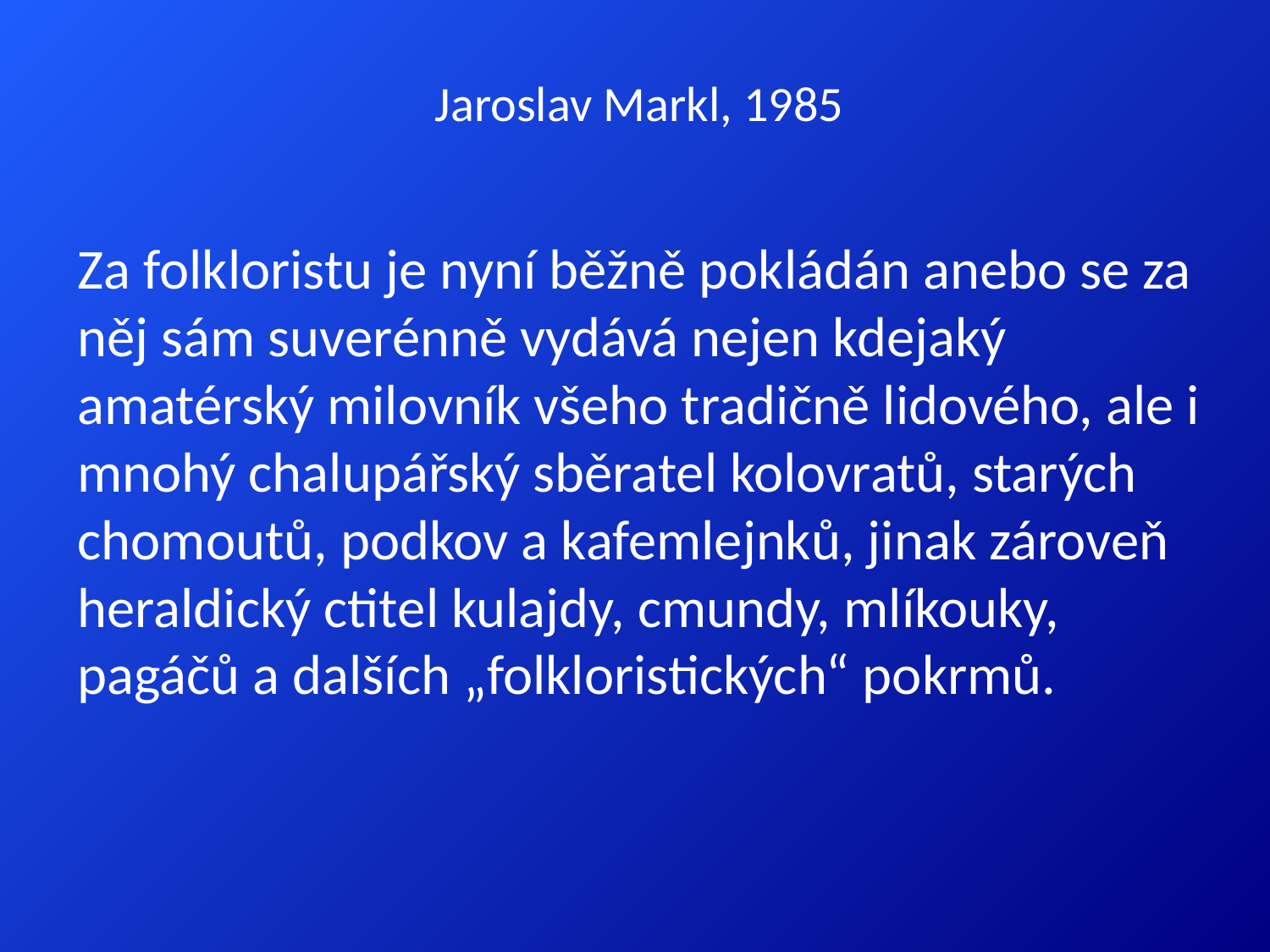

Jaroslav Markl, 1985
Za folkloristu je nyní běžně pokládán anebo se za něj sám suverénně vydává nejen kdejaký amatérský milovník všeho tradičně lidového, ale i mnohý chalupářský sběratel kolovratů, starých chomoutů, podkov a kafemlejnků, jinak zároveň heraldický ctitel kulajdy, cmundy, mlíkouky, pagáčů a dalších „folkloristických“ pokrmů.